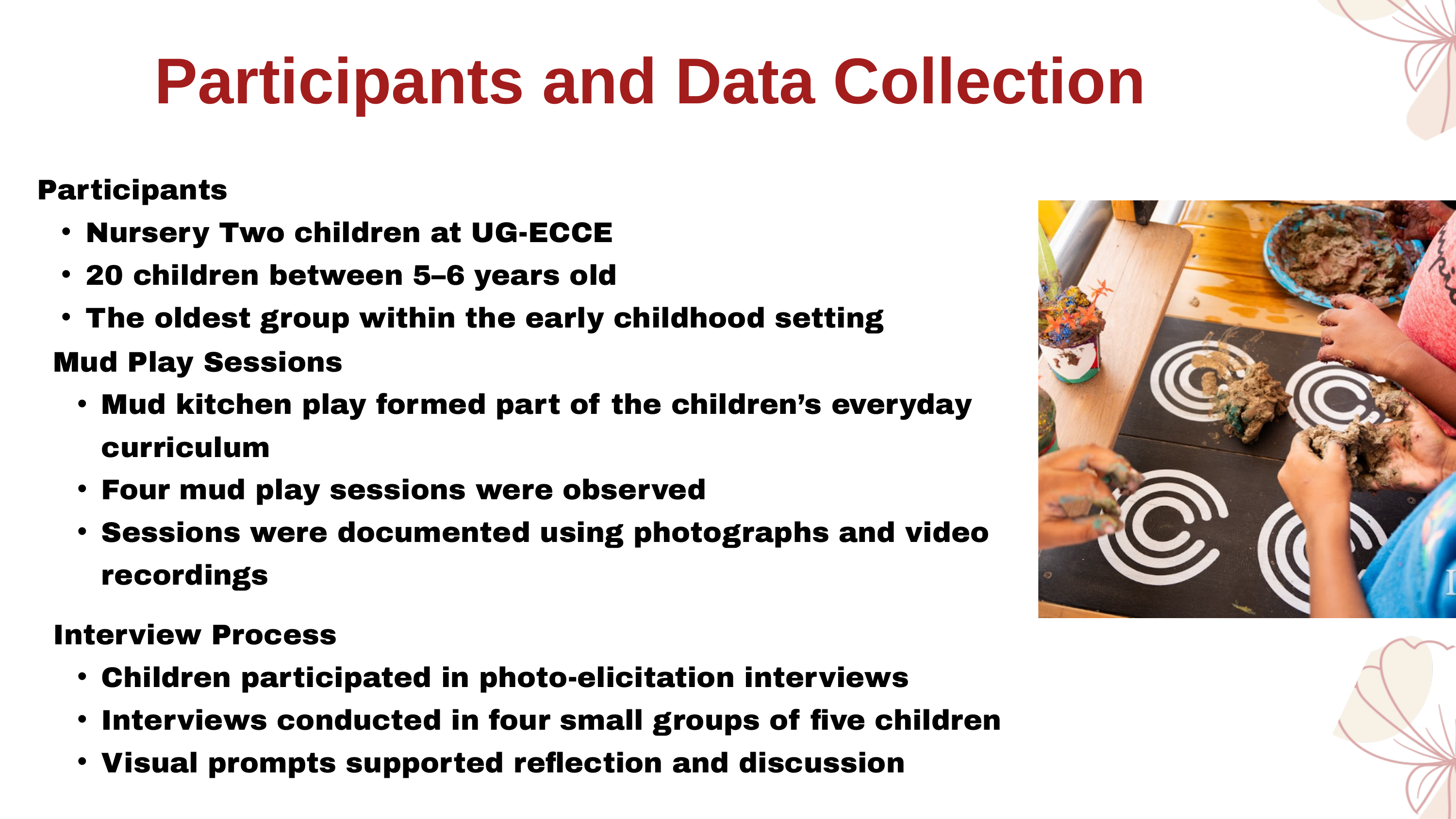

Participants and Data Collection
Participants
Nursery Two children at UG-ECCE
20 children between 5–6 years old
The oldest group within the early childhood setting

Mud Play Sessions
Mud kitchen play formed part of the children’s everyday curriculum
Four mud play sessions were observed
Sessions were documented using photographs and video recordings

Interview Process
Children participated in photo-elicitation interviews
Interviews conducted in four small groups of five children
Visual prompts supported reflection and discussion